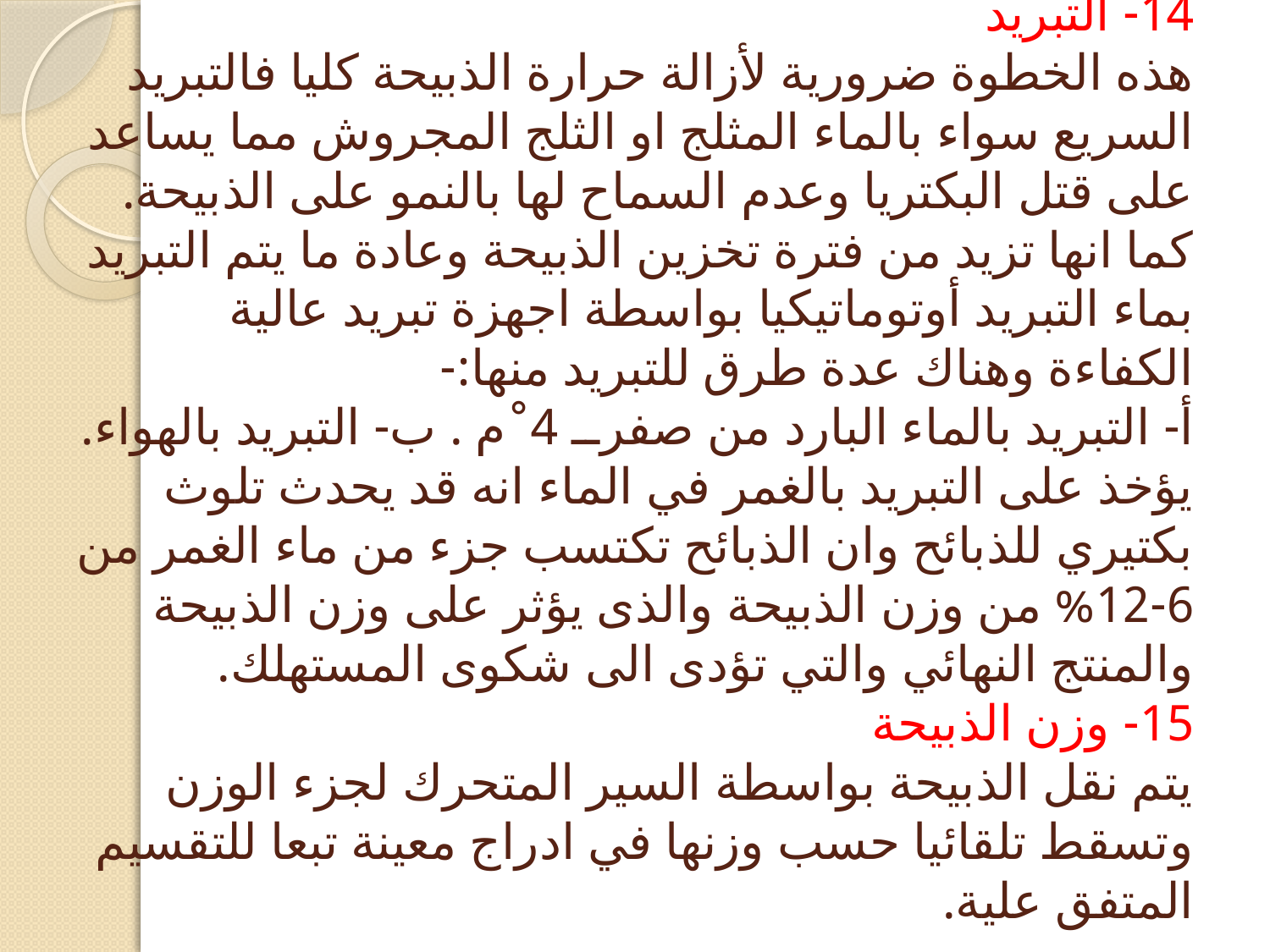

# 14- التبريد هذه الخطوة ضرورية لأزالة حرارة الذبيحة كليا فالتبريد السريع سواء بالماء المثلج او الثلج المجروش مما يساعد على قتل البكتريا وعدم السماح لها بالنمو على الذبيحة. كما انها تزيد من فترة تخزين الذبيحة وعادة ما يتم التبريد بماء التبريد أوتوماتيكيا بواسطة اجهزة تبريد عالية الكفاءة وهناك عدة طرق للتبريد منها:- أ‌- التبريد بالماء البارد من صفرــ 4˚م . ب- التبريد بالهواء. يؤخذ على التبريد بالغمر في الماء انه قد يحدث تلوث بكتيري للذبائح وان الذبائح تكتسب جزء من ماء الغمر من 6-12% من وزن الذبيحة والذى يؤثر على وزن الذبيحة والمنتج النهائي والتي تؤدى الى شكوى المستهلك. 15- وزن الذبيحة يتم نقل الذبيحة بواسطة السير المتحرك لجزء الوزن وتسقط تلقائيا حسب وزنها في ادراج معينة تبعا للتقسيم المتفق علية.